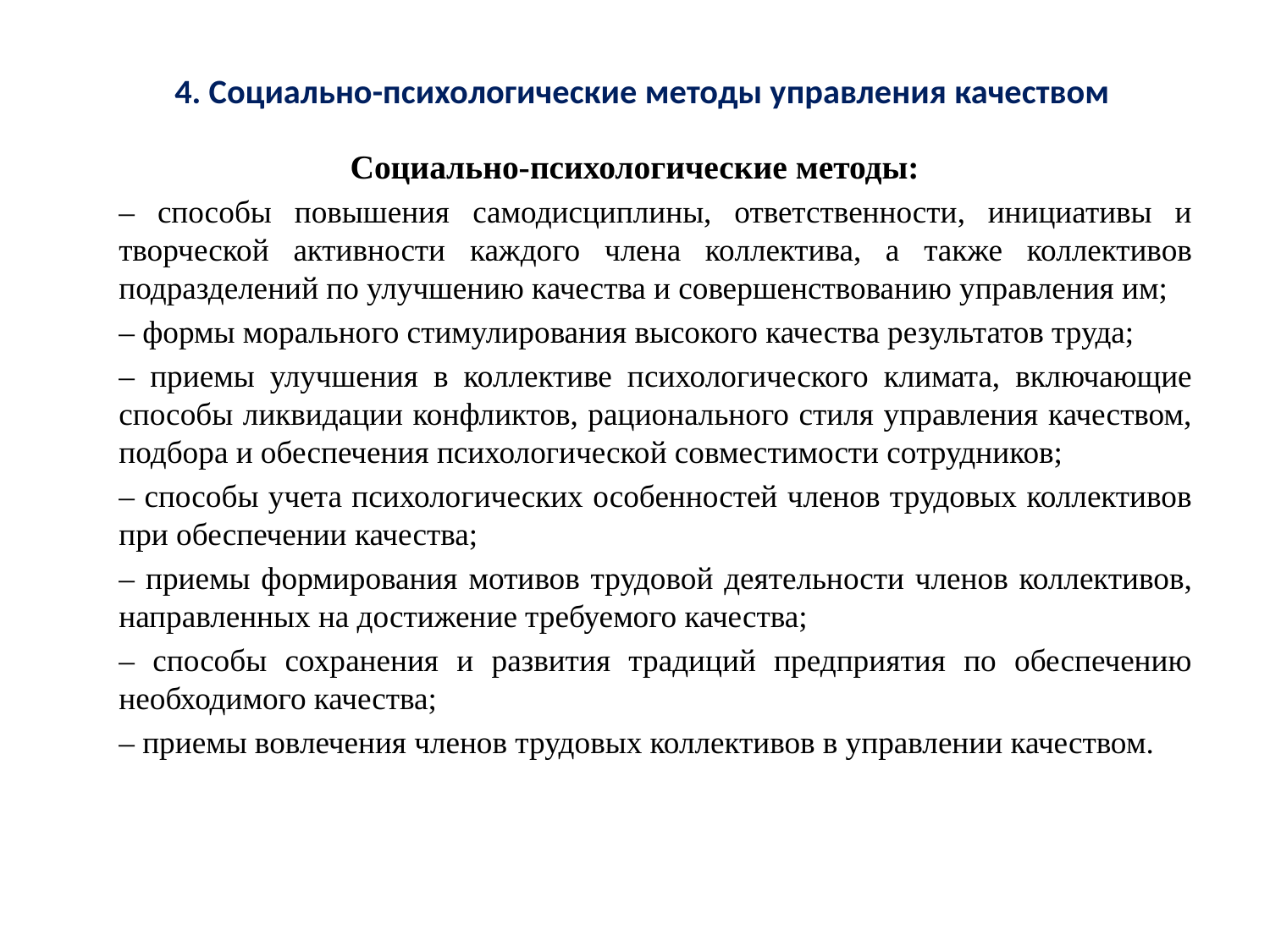

# 4. Социально-психологические методы управления качеством
Социально-психологические методы:
	– способы повышения самодисциплины, ответственности, инициативы и творческой активности каждого члена коллектива, а также коллективов подразделений по улучшению качества и совершенствованию управления им;
	– формы морального стимулирования высокого качества результатов труда;
	– приемы улучшения в коллективе психологического климата, включающие способы ликвидации конфликтов, рационального стиля управления качеством, подбора и обеспечения психологической совместимости сотрудников;
	– способы учета психологических особенностей членов трудовых коллективов при обеспечении качества;
	– приемы формирования мотивов трудовой деятельности членов коллективов, направленных на достижение требуемого качества;
	– способы сохранения и развития традиций предприятия по обеспечению необходимого качества;
	– приемы вовлечения членов трудовых коллективов в управлении качеством.